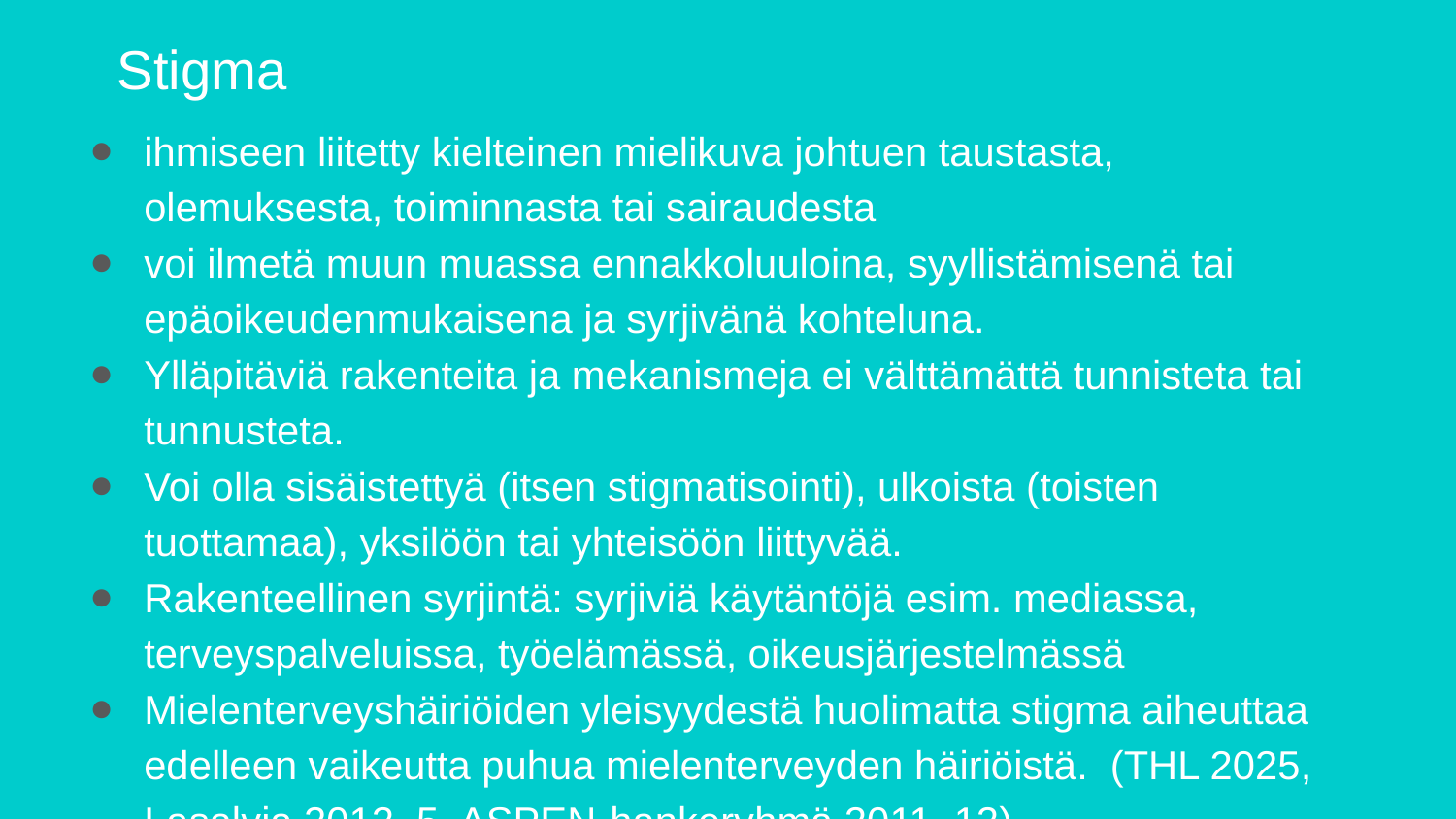

Stigma
ihmiseen liitetty kielteinen mielikuva johtuen taustasta, olemuksesta, toiminnasta tai sairaudesta
voi ilmetä muun muassa ennakkoluuloina, syyllistämisenä tai epäoikeudenmukaisena ja syrjivänä kohteluna.
Ylläpitäviä rakenteita ja mekanismeja ei välttämättä tunnisteta tai tunnusteta.
Voi olla sisäistettyä (itsen stigmatisointi), ulkoista (toisten tuottamaa), yksilöön tai yhteisöön liittyvää.
Rakenteellinen syrjintä: syrjiviä käytäntöjä esim. mediassa, terveyspalveluissa, työelämässä, oikeusjärjestelmässä
Mielenterveyshäiriöiden yleisyydestä huolimatta stigma aiheuttaa edelleen vaikeutta puhua mielenterveyden häiriöistä.  (THL 2025, Lasalvia 2012, 5, ASPEN-hankeryhmä 2011, 12)